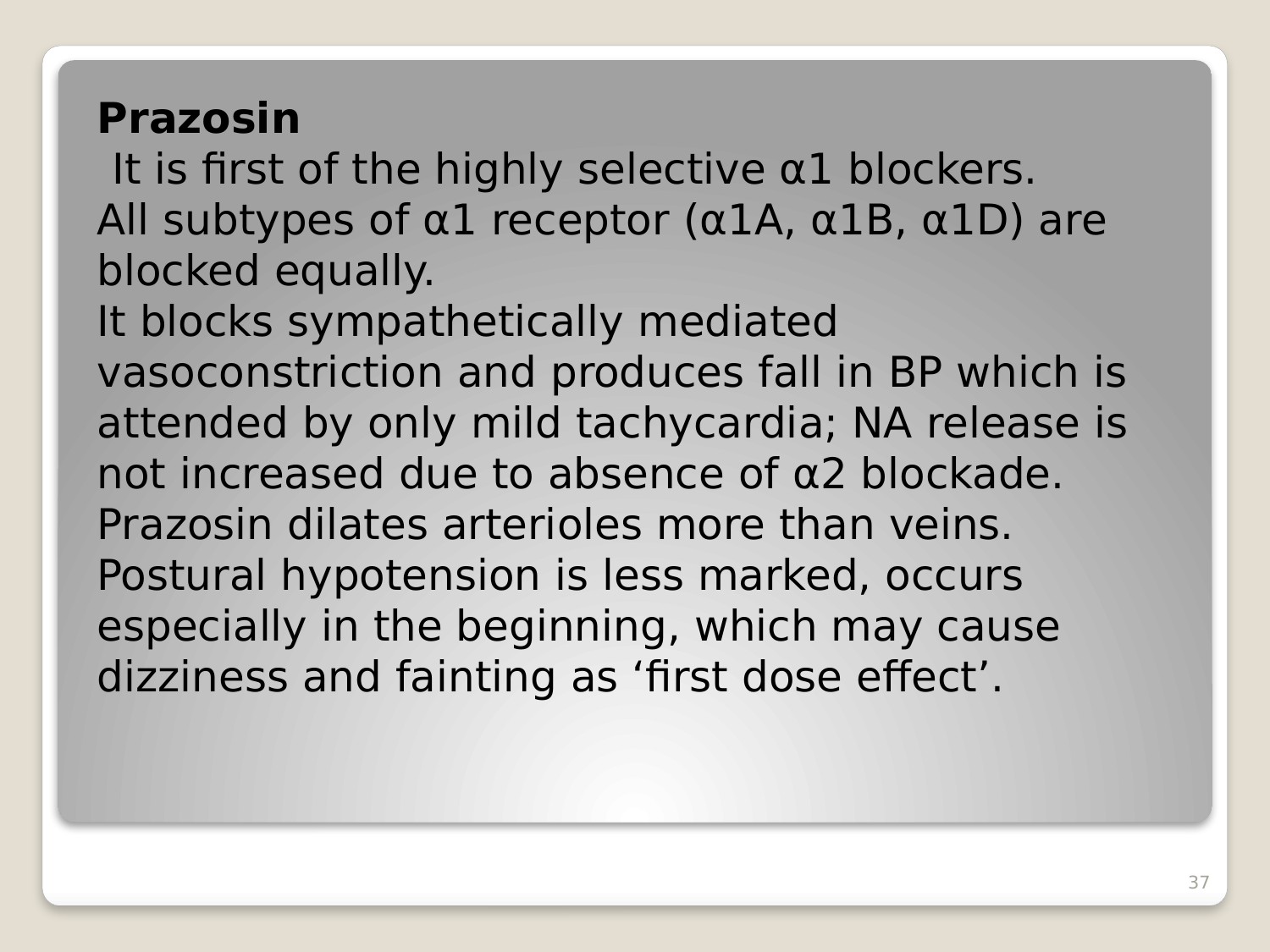

Prazosin
 It is first of the highly selective α1 blockers.
All subtypes of α1 receptor (α1A, α1B, α1D) are blocked equally.
It blocks sympathetically mediated vasoconstriction and produces fall in BP which is attended by only mild tachycardia; NA release is not increased due to absence of α2 blockade.
Prazosin dilates arterioles more than veins. Postural hypotension is less marked, occurs especially in the beginning, which may cause
dizziness and fainting as ‘first dose effect’.
37